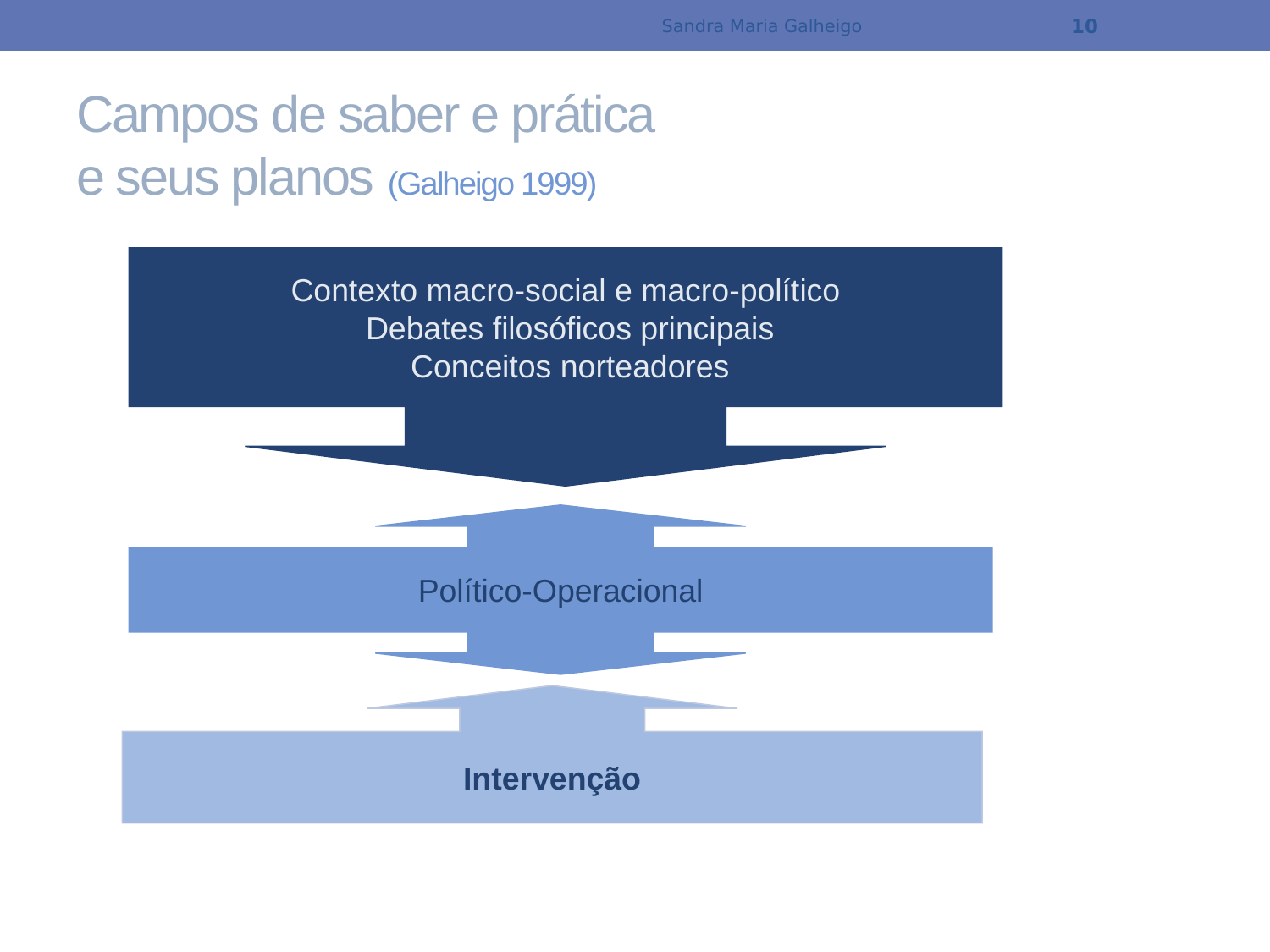

Sandra Maria Galheigo
10
# Campos de saber e prática e seus planos (Galheigo 1999)
Contexto macro-social e macro-político
 Debates filosóficos principais
 Conceitos norteadores
Político-Operacional
Intervenção